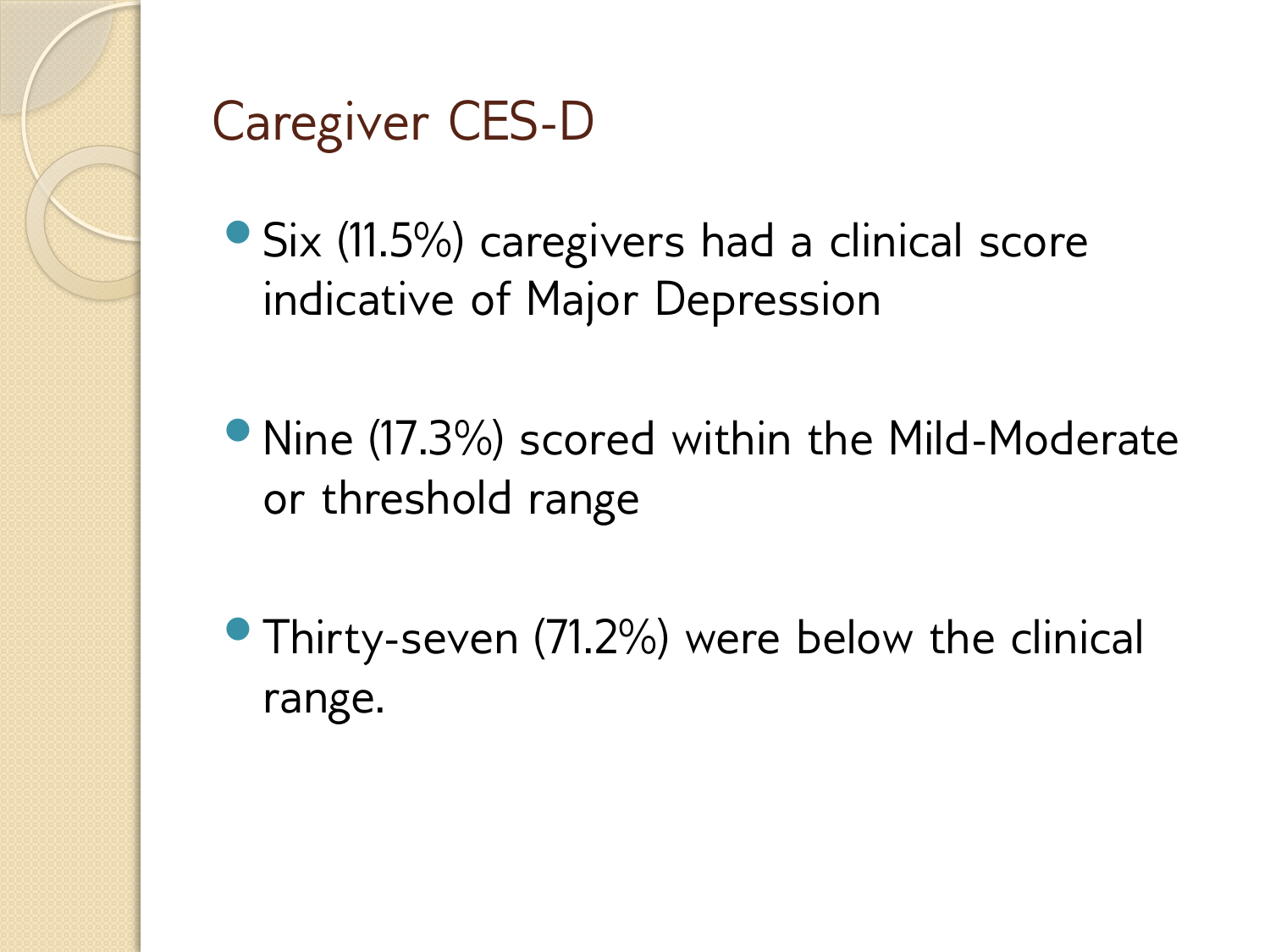

# Caregiver CES-D
Six (11.5%) caregivers had a clinical score indicative of Major Depression

Nine (17.3%) scored within the Mild-Moderate or threshold range

Thirty-seven (71.2%) were below the clinical range.